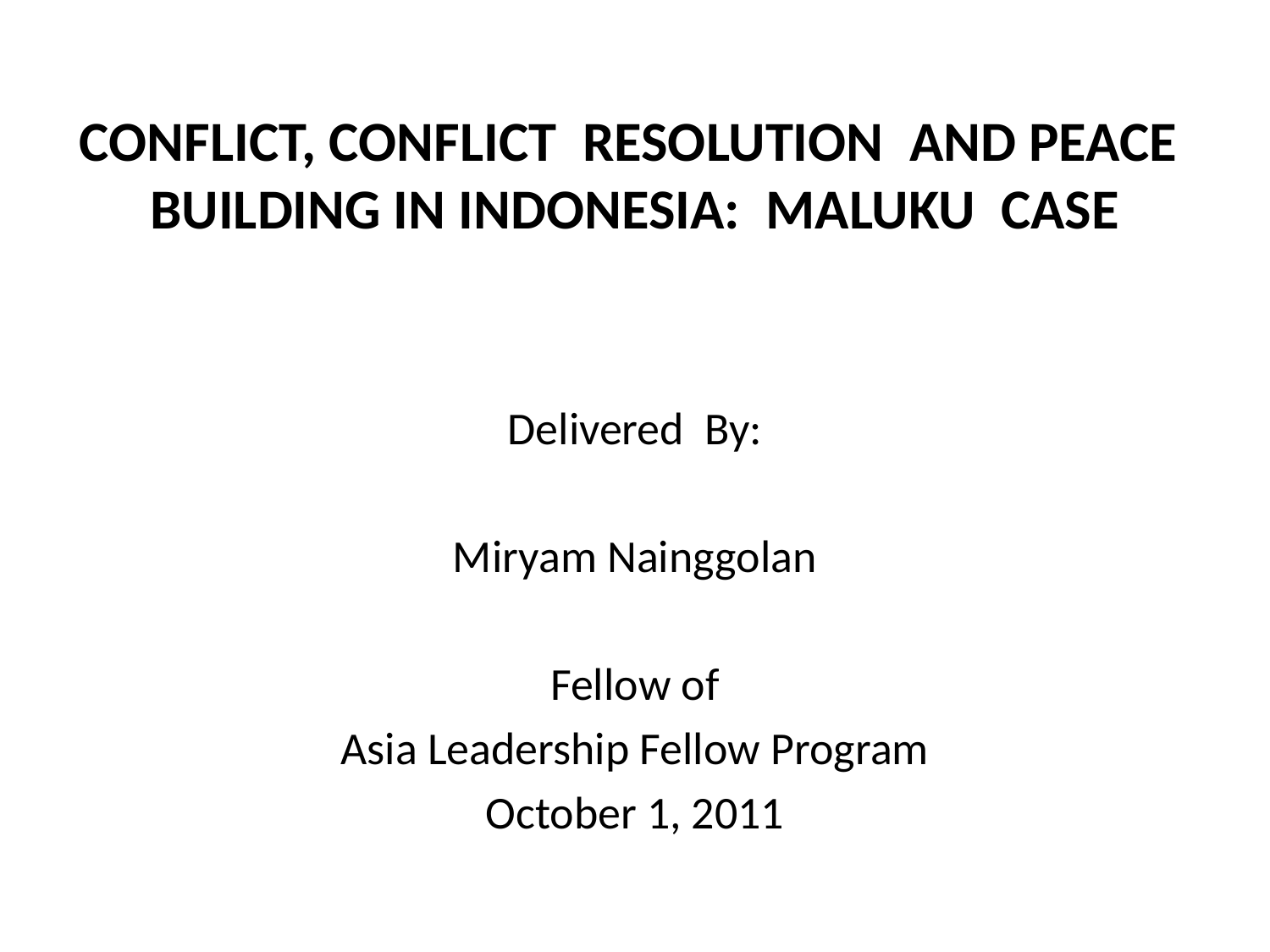

# CONFLICT, CONFLICT  RESOLUTION  AND PEACE  BUILDING IN INDONESIA:  MALUKU  CASE

Delivered  By:

Miryam Nainggolan

Fellow of
Asia Leadership Fellow Program
October 1, 2011